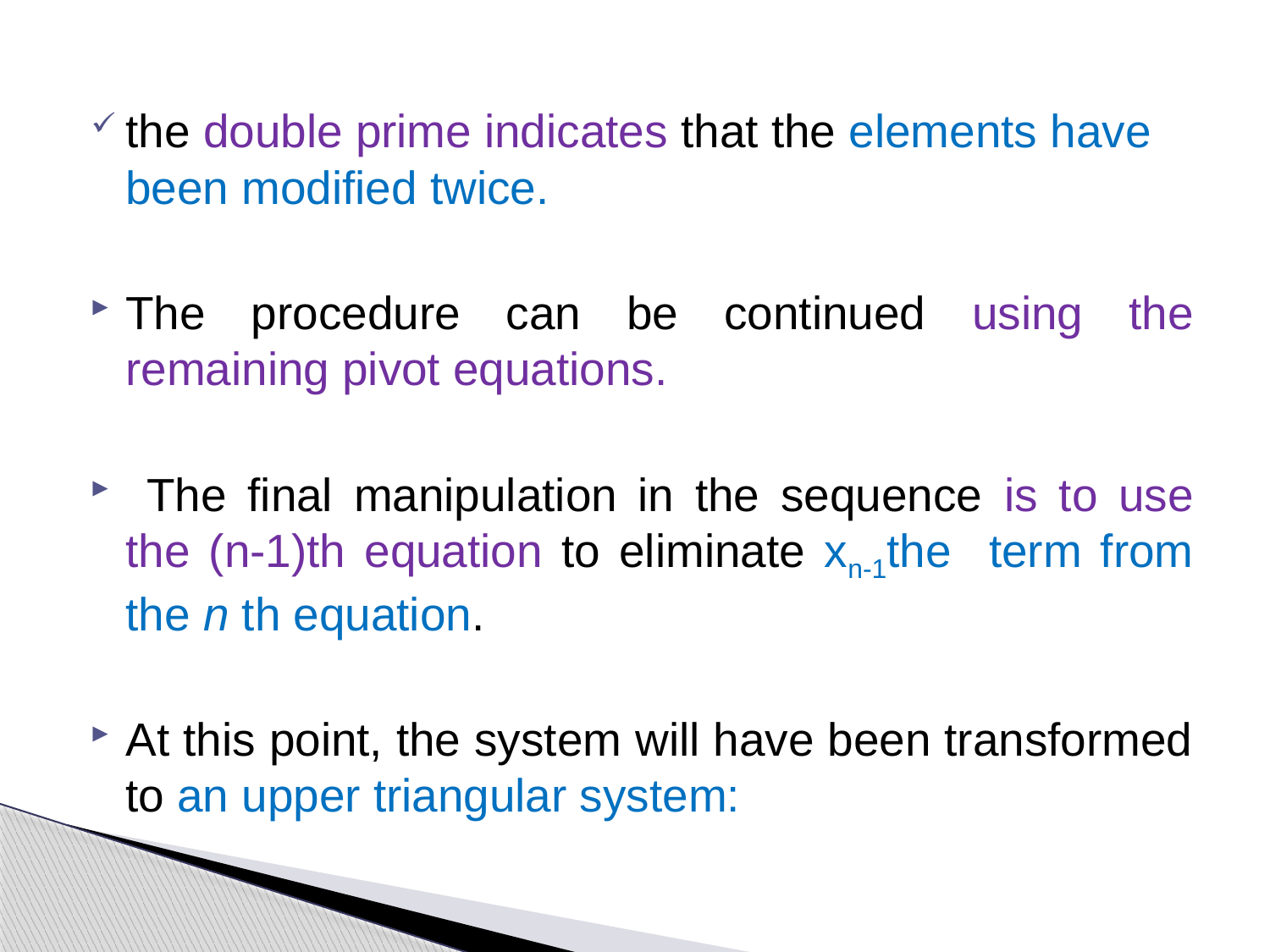

the double prime indicates that the elements have been modified twice.

The procedure can be continued using the remaining pivot equations.

 The final manipulation in the sequence is to use the (n-1)th equation to eliminate xn-1the  term from the n th equation.

At this point, the system will have been transformed to an upper triangular system: